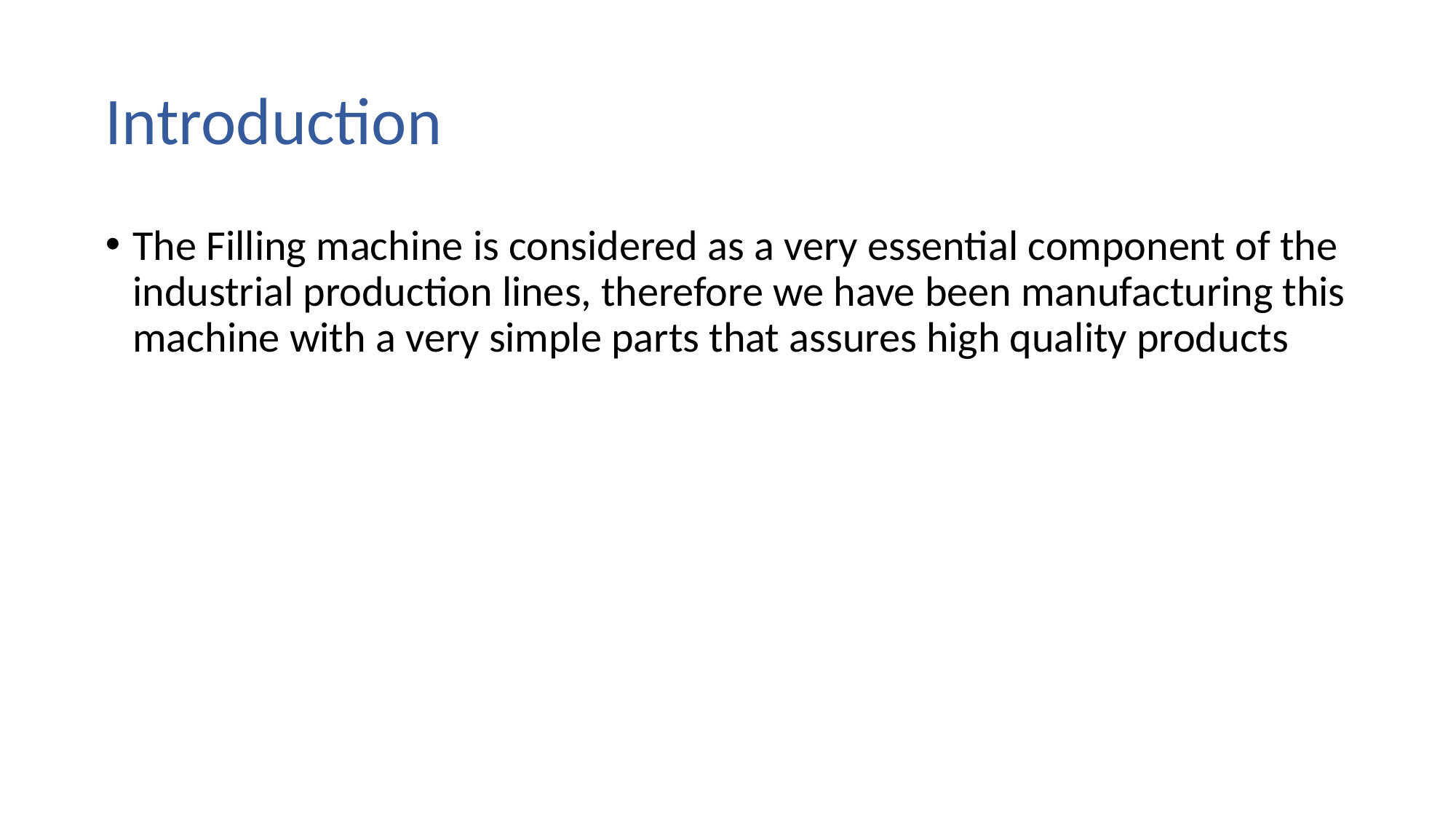

# Introduction
The Filling machine is considered as a very essential component of the industrial production lines, therefore we have been manufacturing this machine with a very simple parts that assures high quality products
4